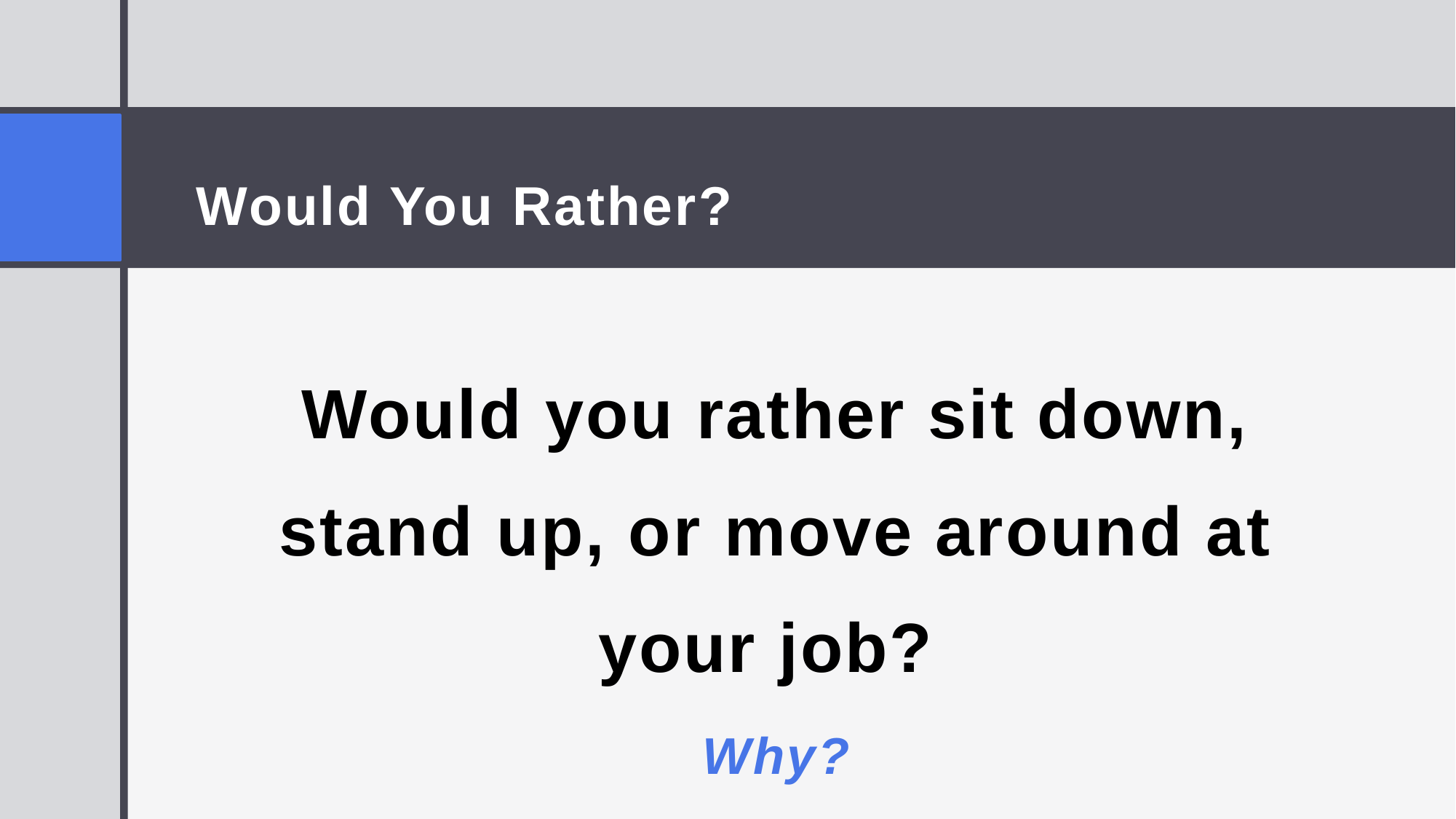

# Would You Rather?

Would you rather sit down, stand up, or move around at your job?
Why?